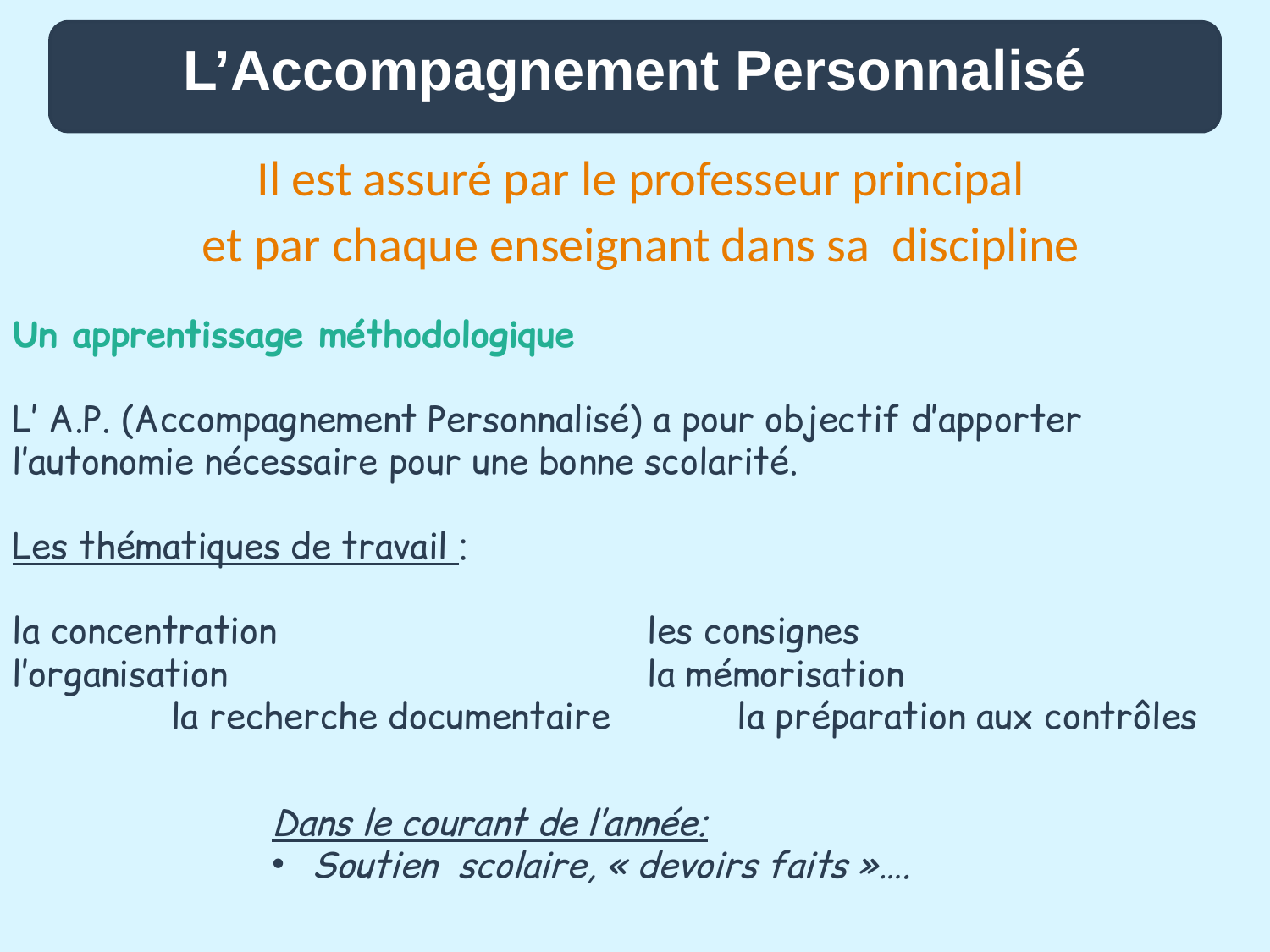

L’Accompagnement Personnalisé
Il est assuré par le professeur principal
et par chaque enseignant dans sa  discipline
Un apprentissage méthodologique

L’ A.P. (Accompagnement Personnalisé) a pour objectif d’apporter l’autonomie nécessaire pour une bonne scolarité.

Les thématiques de travail :

la concentration              		les consignes
l’organisation                  		la mémorisation	   	   	   la recherche documentaire            la préparation aux contrôles

Dans le courant de l’année:
Soutien  scolaire, « devoirs faits »….